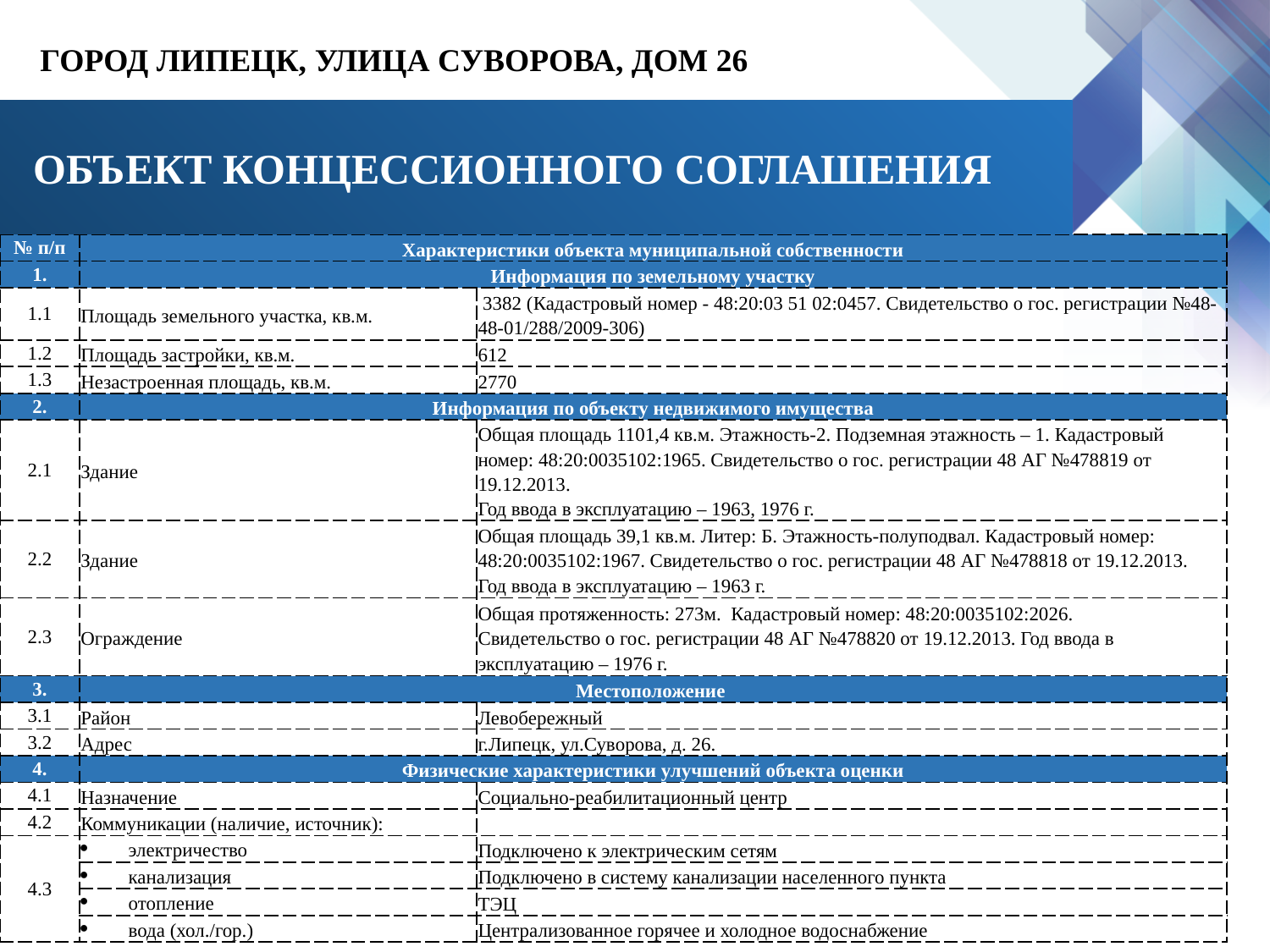

ГОРОД ЛИПЕЦК, УЛИЦА СУВОРОВА, ДОМ 26
  ОБЪЕКТ КОНЦЕССИОННОГО СОГЛАШЕНИЯ
| № п/п | Характеристики объекта муниципальной собственности |  |
| --- | --- | --- |
| 1. | Информация по земельному участку |  |
| 1.1 | Площадь земельного участка, кв.м. | 3382 (Кадастровый номер - 48:20:03 51 02:0457. Свидетельство о гос. регистрации №48-48-01/288/2009-306) |
| 1.2 | Площадь застройки, кв.м. | 612 |
| 1.3 | Незастроенная площадь, кв.м. | 2770 |
| 2. | Информация по объекту недвижимого имущества |  |
| 2.1 | Здание | Общая площадь 1101,4 кв.м. Этажность-2. Подземная этажность – 1. Кадастровый номер: 48:20:0035102:1965. Свидетельство о гос. регистрации 48 АГ №478819 от 19.12.2013. Год ввода в эксплуатацию – 1963, 1976 г. |
| 2.2 | Здание | Общая площадь 39,1 кв.м. Литер: Б. Этажность-полуподвал. Кадастровый номер: 48:20:0035102:1967. Свидетельство о гос. регистрации 48 АГ №478818 от 19.12.2013. Год ввода в эксплуатацию – 1963 г. |
| 2.3 | Ограждение | Общая протяженность: 273м. Кадастровый номер: 48:20:0035102:2026. Свидетельство о гос. регистрации 48 АГ №478820 от 19.12.2013. Год ввода в эксплуатацию – 1976 г. |
| 3. | Местоположение |  |
| 3.1 | Район | Левобережный |
| 3.2 | Адрес | г.Липецк, ул.Суворова, д. 26. |
| 4. | Физические характеристики улучшений объекта оценки |  |
| 4.1 | Назначение | Социально-реабилитационный центр |
| 4.2 | Коммуникации (наличие, источник): |  |
| 4.3 | электричество | Подключено к электрическим сетям |
|  | канализация | Подключено в систему канализации населенного пункта |
|  | отопление | ТЭЦ |
|  | вода (хол./гор.) | Централизованное горячее и холодное водоснабжение |